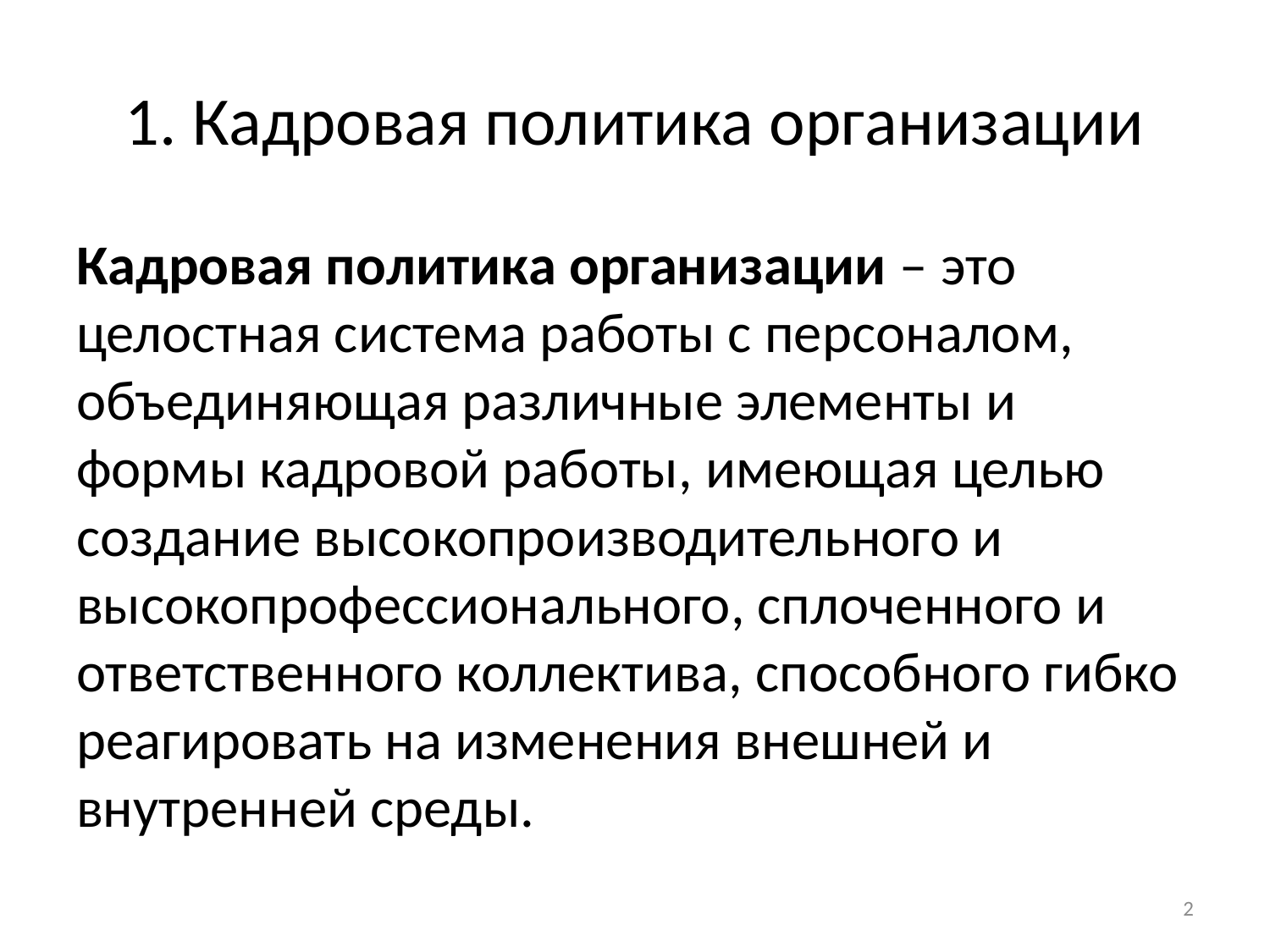

# 1. Кадровая политика организации
Кадровая политика организации – это целостная система работы с персоналом, объединяющая различные элементы и формы кадровой работы, имеющая целью создание высокопроизводительного и высокопрофессионального, сплоченного и ответственного коллектива, способного гибко реагировать на изменения внешней и внутренней среды.

2